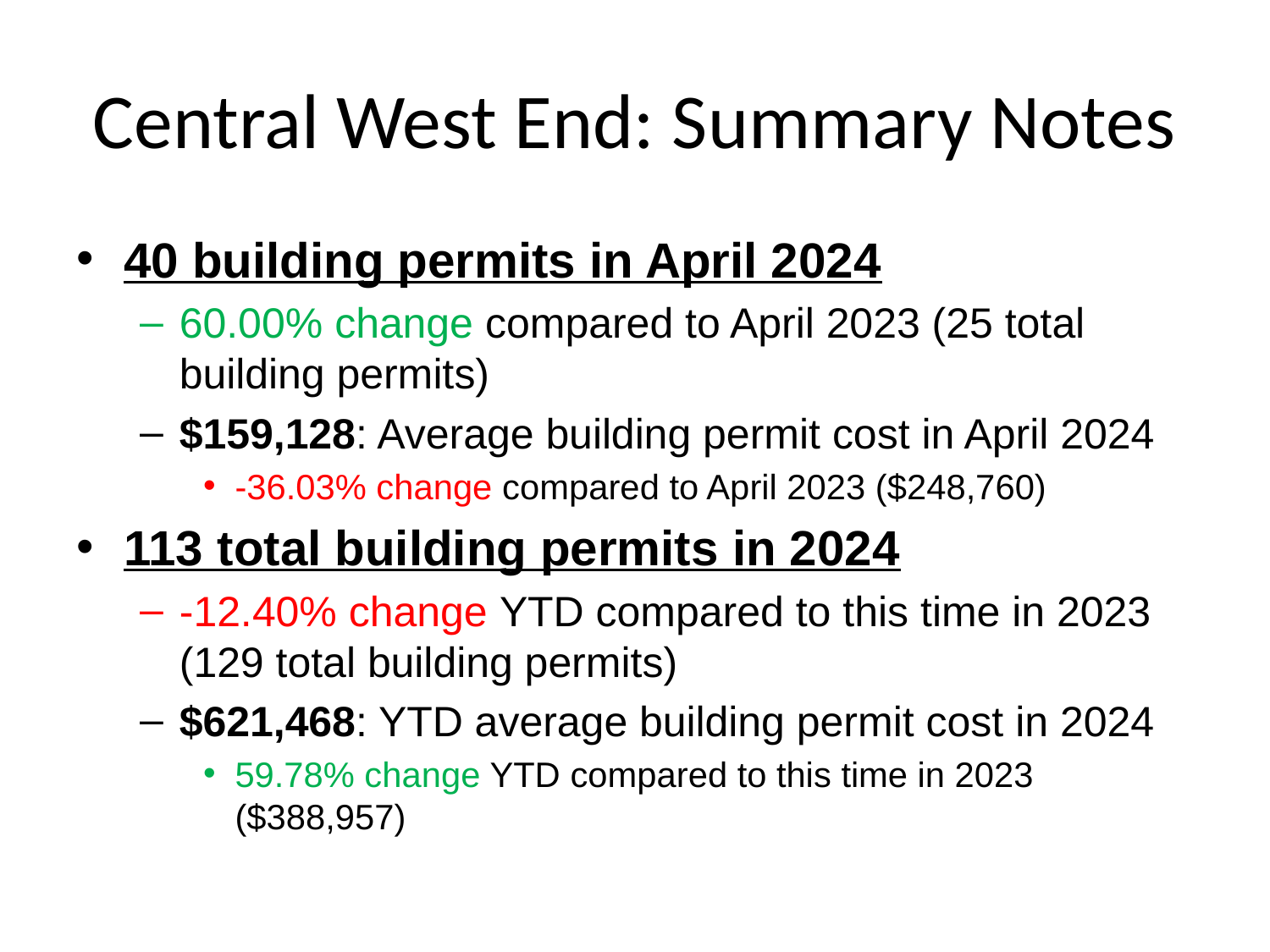

# Central West End: Summary Notes
40 building permits in April 2024
60.00% change compared to April 2023 (25 total building permits)
$159,128: Average building permit cost in April 2024
-36.03% change compared to April 2023 ($248,760)
113 total building permits in 2024
-12.40% change YTD compared to this time in 2023 (129 total building permits)
$621,468: YTD average building permit cost in 2024
59.78% change YTD compared to this time in 2023 ($388,957)